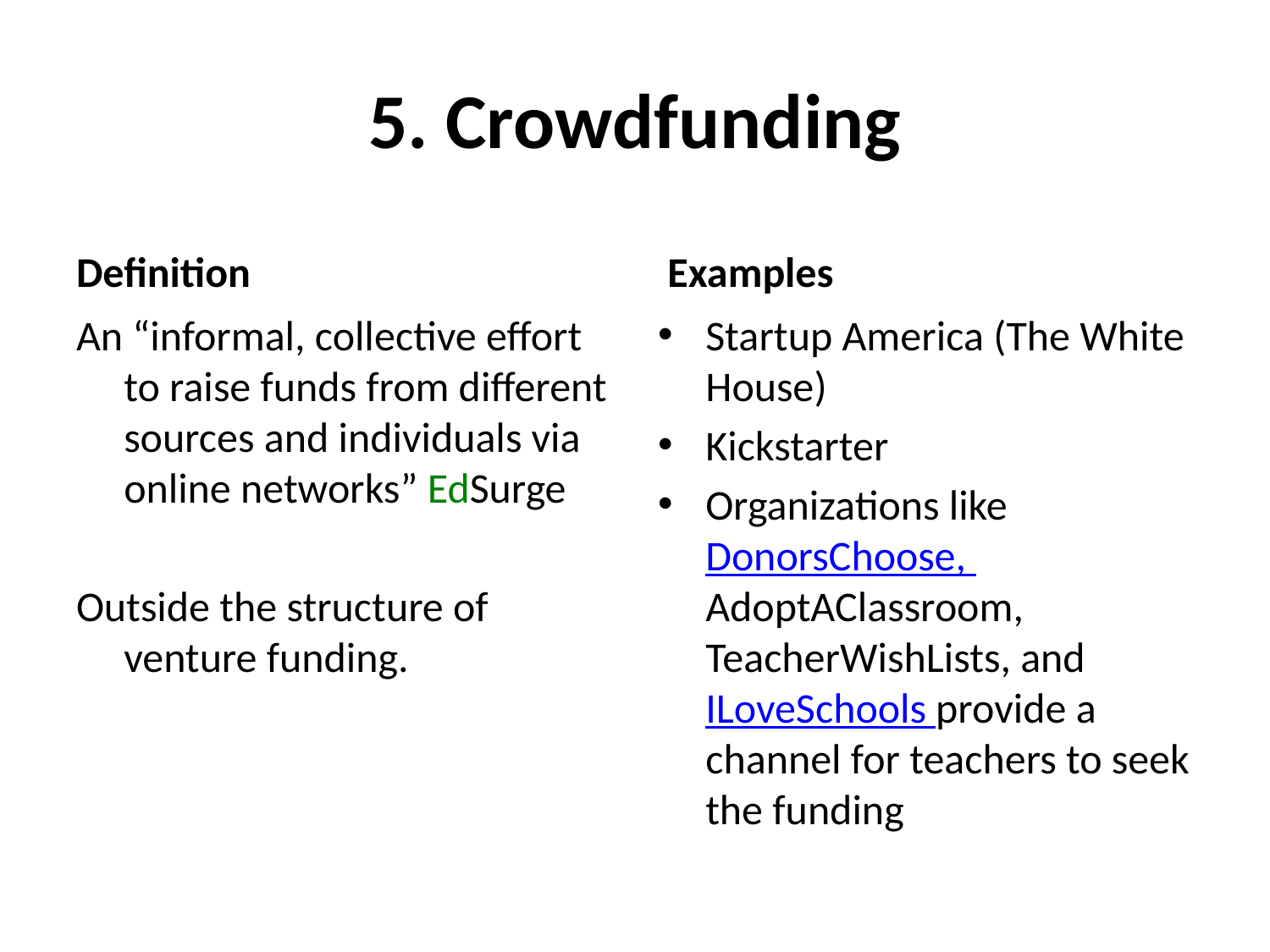

# 5. Crowdfunding
Definition
 Examples
An “informal, collective effort to raise funds from different sources and individuals via online networks” EdSurge

Outside the structure of venture funding.
Startup America (The White House)
Kickstarter
Organizations like DonorsChoose, AdoptAClassroom, TeacherWishLists, and ILoveSchools provide a channel for teachers to seek the funding